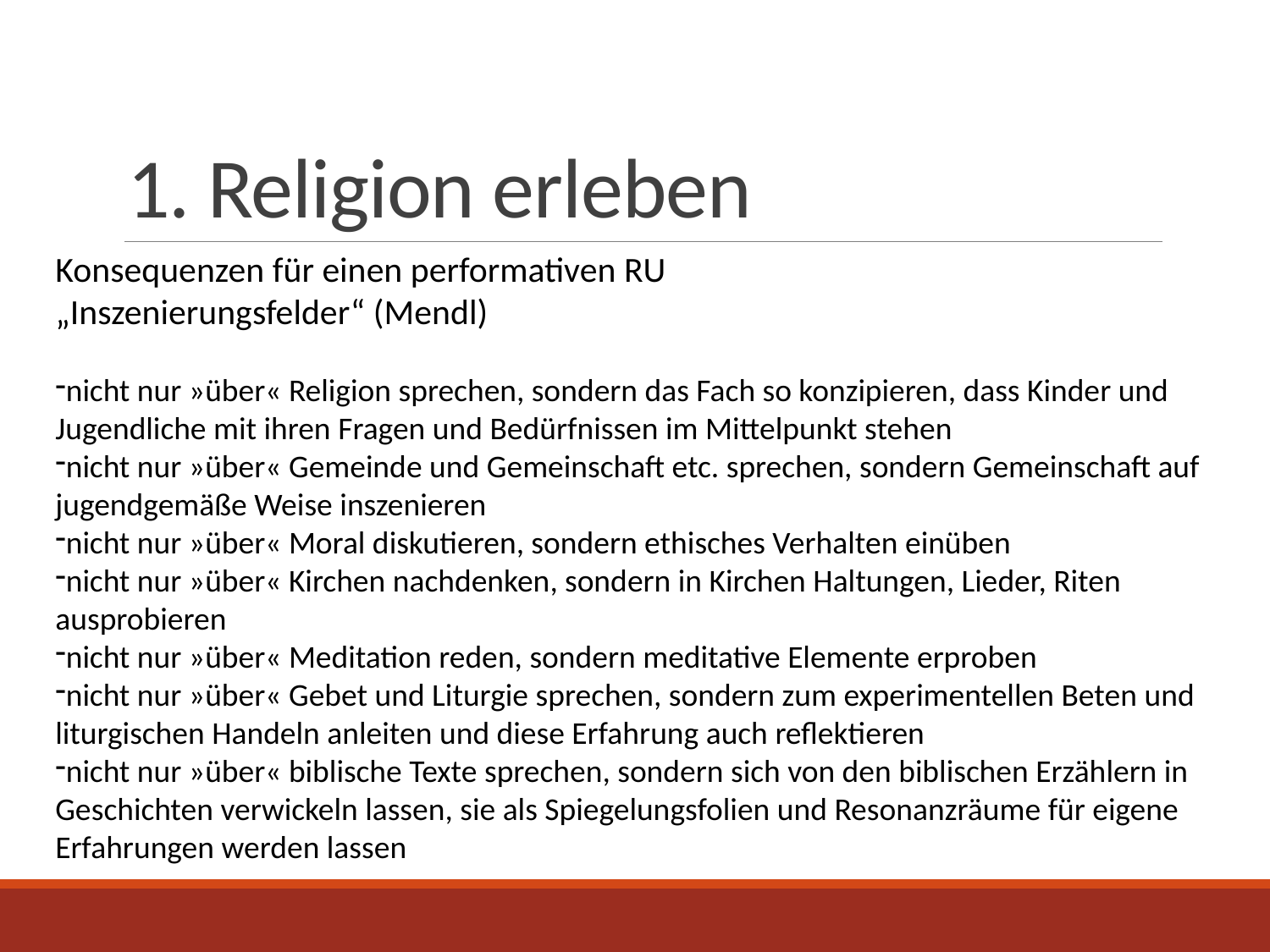

# 1. Religion erleben
Konsequenzen für einen performativen RU
„Inszenierungsfelder“ (Mendl)

nicht nur »über« Religion sprechen, sondern das Fach so konzipieren, dass Kinder und Jugendliche mit ihren Fragen und Bedürfnissen im Mittelpunkt stehen
nicht nur »über« Gemeinde und Gemeinschaft etc. sprechen, sondern Gemeinschaft auf jugendgemäße Weise inszenieren
nicht nur »über« Moral diskutieren, sondern ethisches Verhalten einüben
nicht nur »über« Kirchen nachdenken, sondern in Kirchen Haltungen, Lieder, Riten ausprobieren
nicht nur »über« Meditation reden, sondern meditative Elemente erproben
nicht nur »über« Gebet und Liturgie sprechen, sondern zum experimentellen Beten und liturgischen Handeln anleiten und diese Erfahrung auch reflektieren
nicht nur »über« biblische Texte sprechen, sondern sich von den biblischen Erzählern in Geschichten verwickeln lassen, sie als Spiegelungsfolien und Resonanzräume für eigene Erfahrungen werden lassen